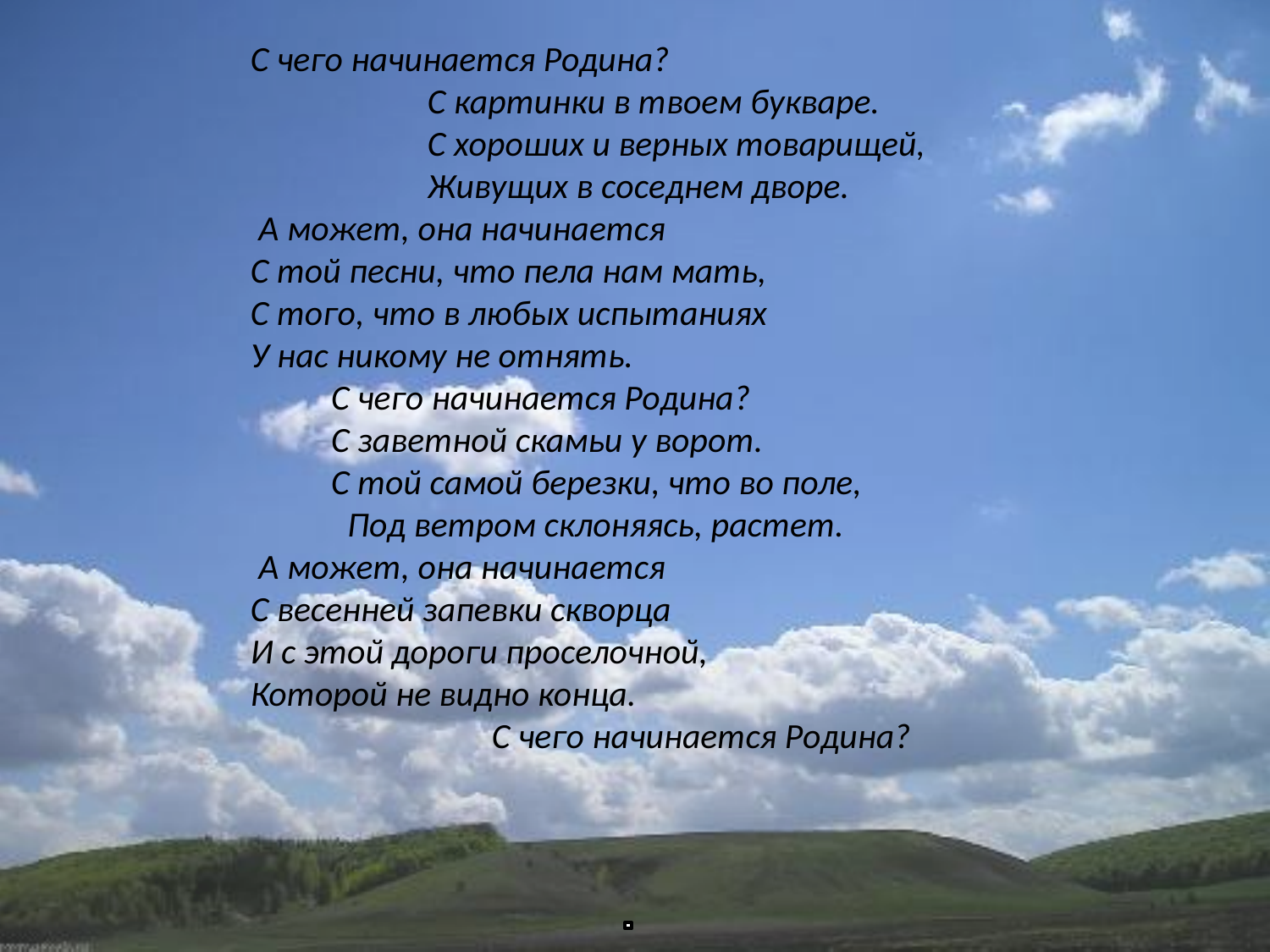

С чего начинается Родина?
                      С картинки в твоем букваре.
                      С хороших и верных товарищей,
                      Живущих в соседнем дворе.
 А может, она начинается
С той песни, что пела нам мать,
С того, что в любых испытаниях
У нас никому не отнять.
          С чего начинается Родина?
          С заветной скамьи у ворот.
          С той самой березки, что во поле,
            Под ветром склоняясь, растет.
 А может, она начинается
С весенней запевки скворца
И с этой дороги проселочной,
Которой не видно конца.
                              С чего начинается Родина?